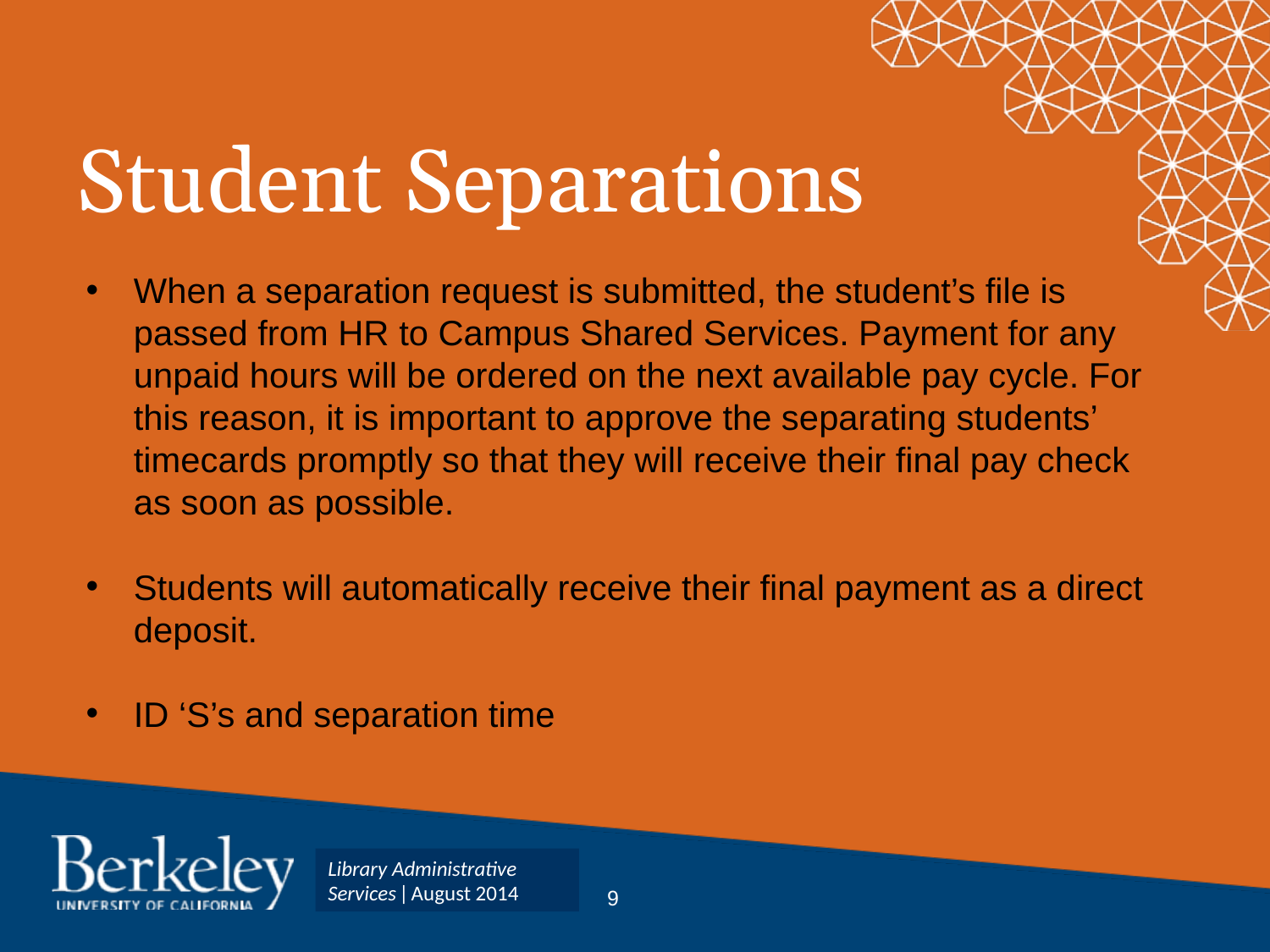

# Student Separations
When a separation request is submitted, the student’s file is passed from HR to Campus Shared Services. Payment for any unpaid hours will be ordered on the next available pay cycle. For this reason, it is important to approve the separating students’ timecards promptly so that they will receive their final pay check as soon as possible.

Students will automatically receive their final payment as a direct deposit.

ID ‘S’s and separation time

Library Administrative Services ǀ August 2014